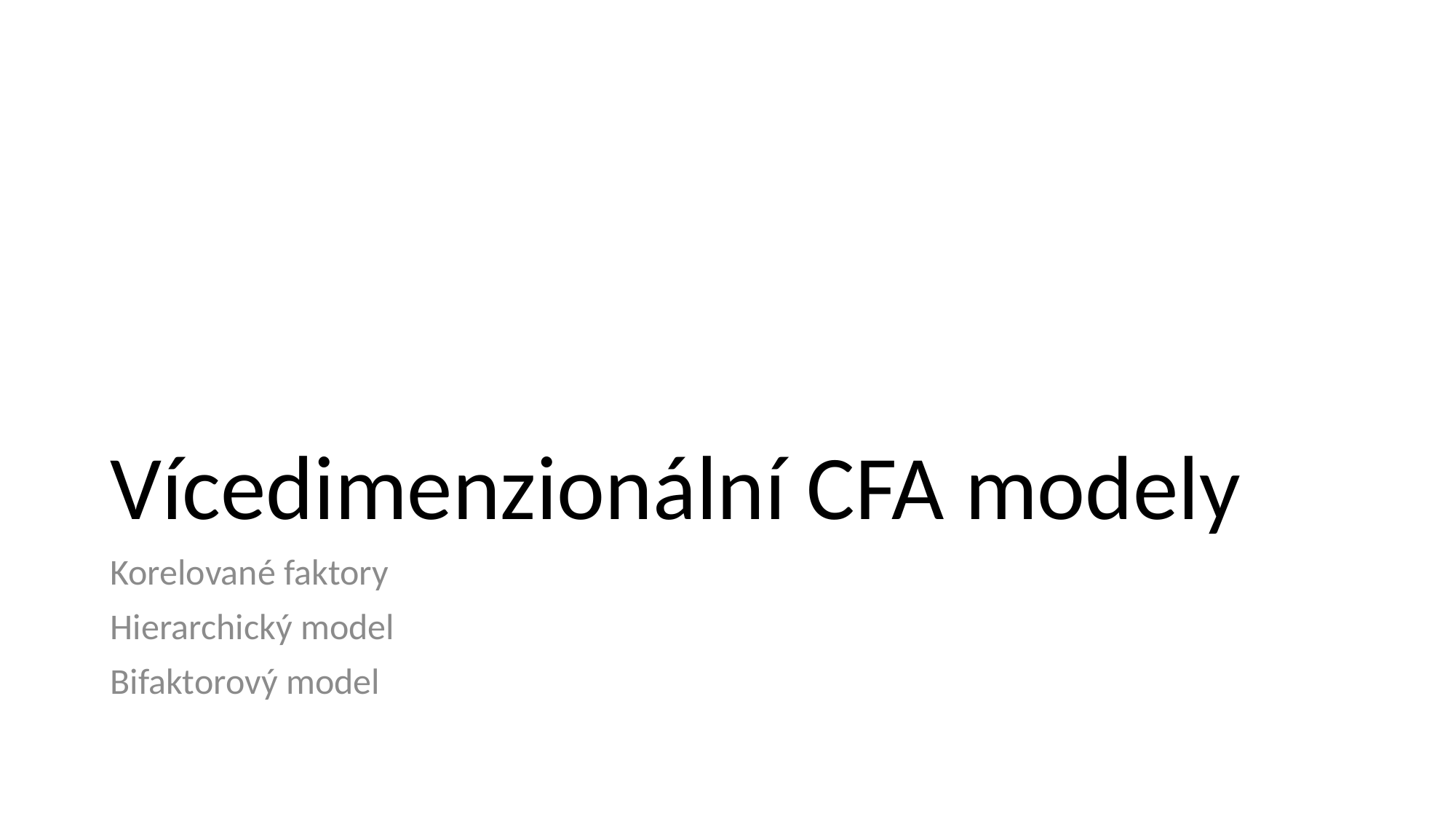

# Vícedimenzionální CFA modely
Korelované faktory
Hierarchický model
Bifaktorový model